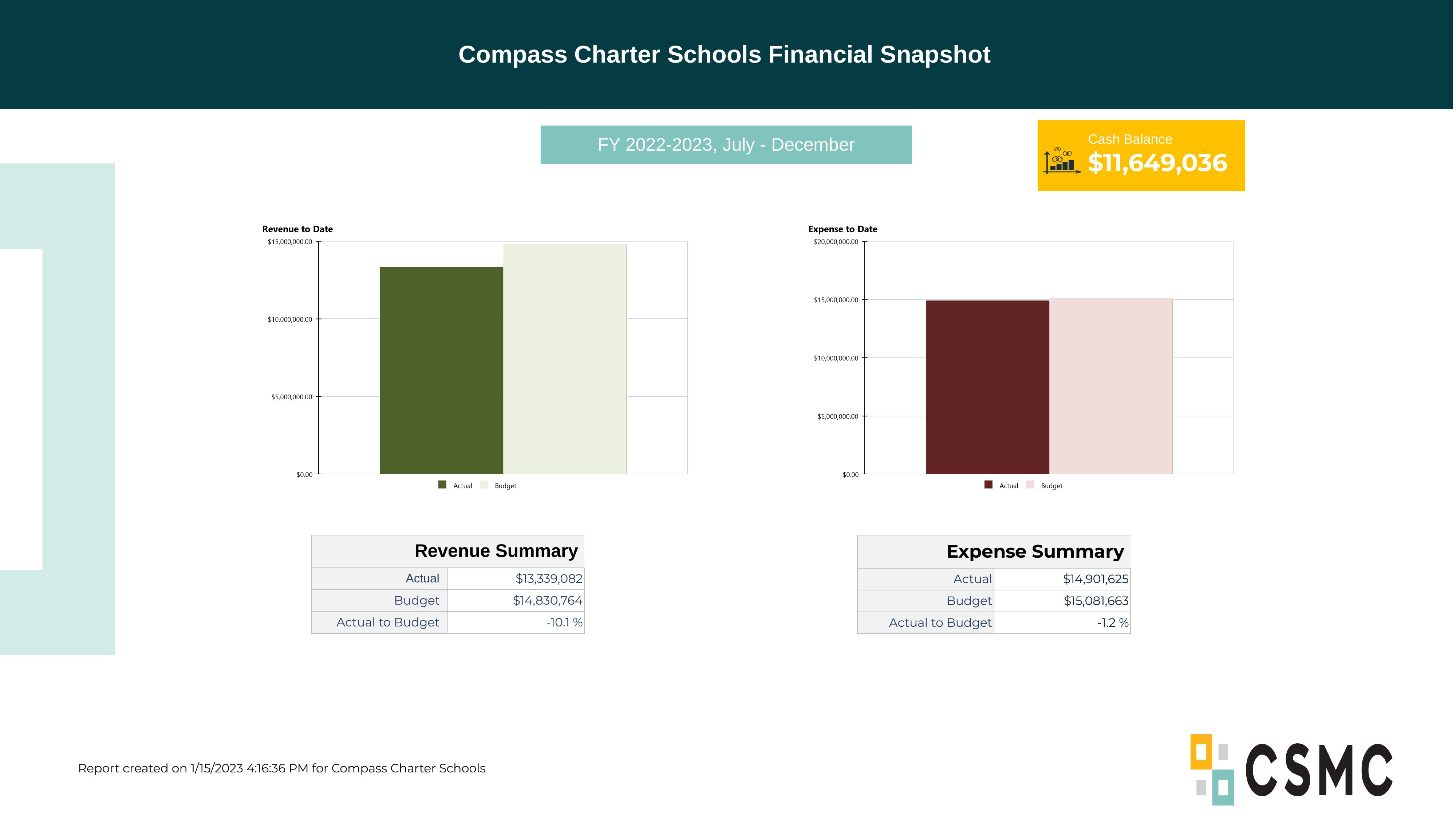

Compass Charter Schools Financial Snapshot

FY 2022-2023, July - December
|  |
| --- |
| Cash Balance |
| --- |

| $11,649,036 |
| --- |

| Revenue Summary |  |
| --- | --- |
| Actual | $13,339,082 |
| Budget | $14,830,764 |
| Actual to Budget | -10.1 % |
| Expense Summary |  |
| --- | --- |
| Actual | $14,901,625 |
| Budget | $15,081,663 |
| Actual to Budget | -1.2 % |

Report created on 1/15/2023 4:16:36 PM for Compass Charter Schools